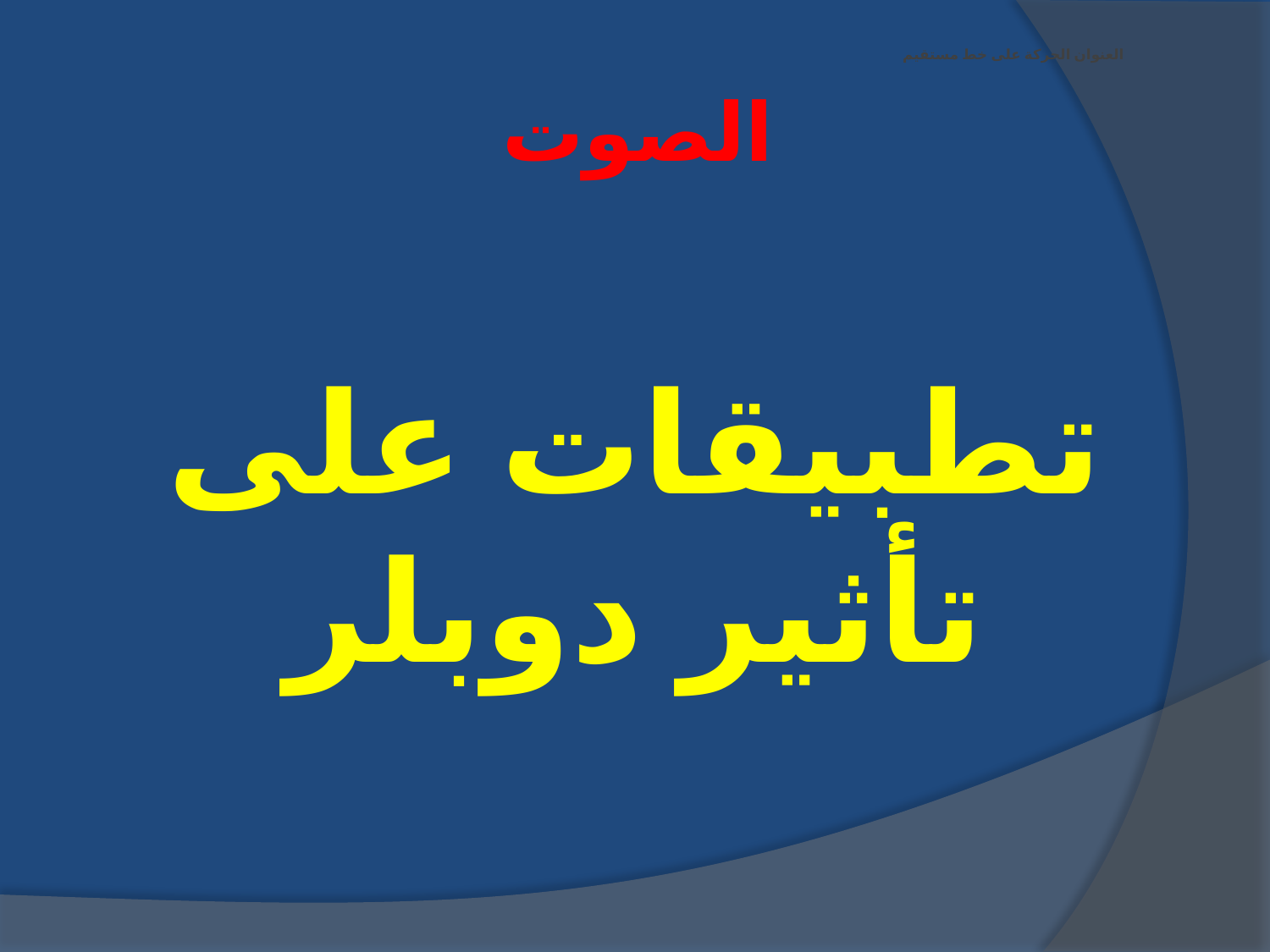

# العنوان الحركة على خط مستقيم
الصوت
تطبيقات على تأثير دوبلر